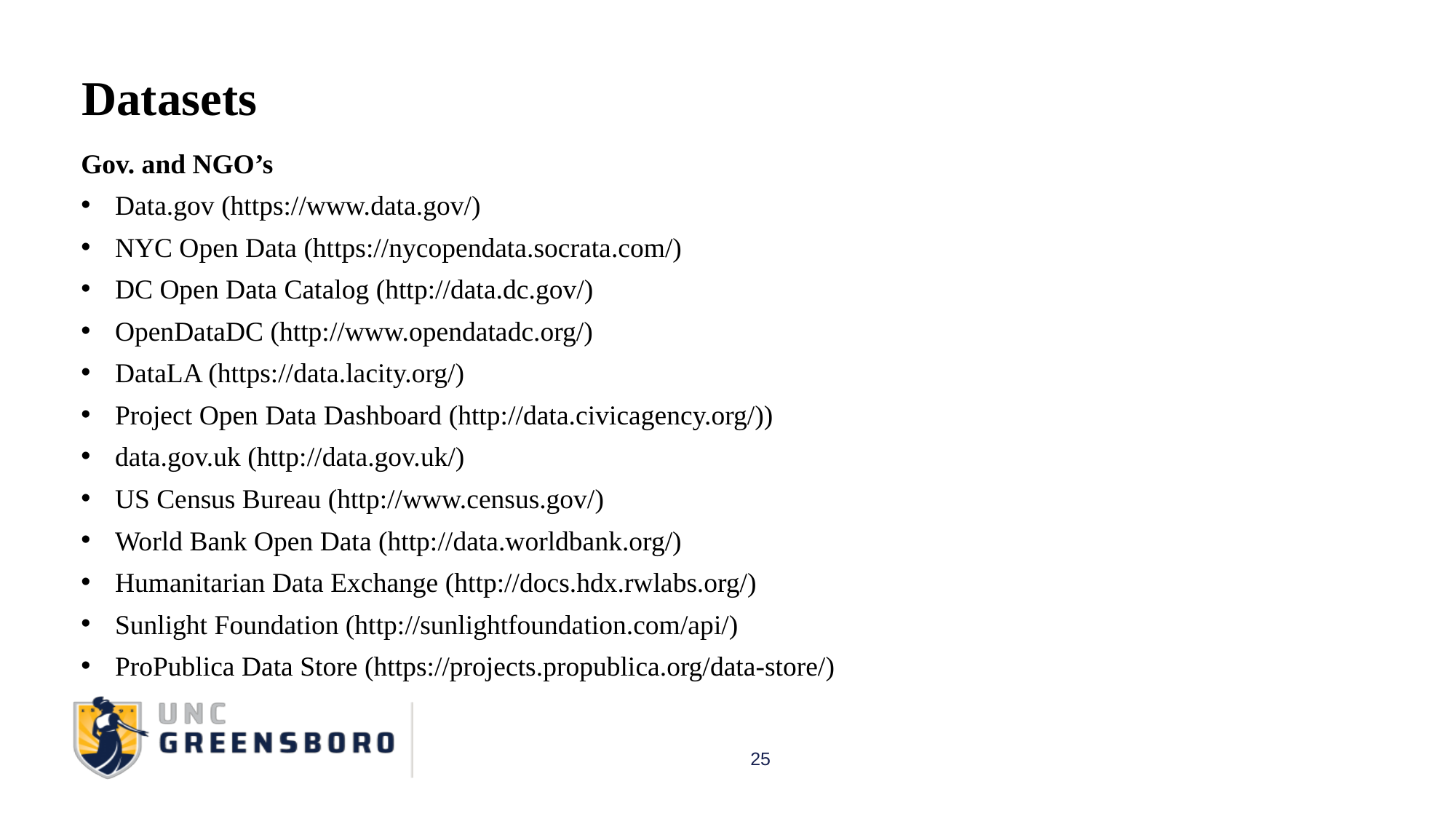

Datasets
Gov. and NGO’s
Data.gov (https://www.data.gov/)
NYC Open Data (https://nycopendata.socrata.com/)
DC Open Data Catalog (http://data.dc.gov/)
OpenDataDC (http://www.opendatadc.org/)
DataLA (https://data.lacity.org/)
Project Open Data Dashboard (http://data.civicagency.org/))
data.gov.uk (http://data.gov.uk/)
US Census Bureau (http://www.census.gov/)
World Bank Open Data (http://data.worldbank.org/)
Humanitarian Data Exchange (http://docs.hdx.rwlabs.org/)
Sunlight Foundation (http://sunlightfoundation.com/api/)
ProPublica Data Store (https://projects.propublica.org/data-store/)
25